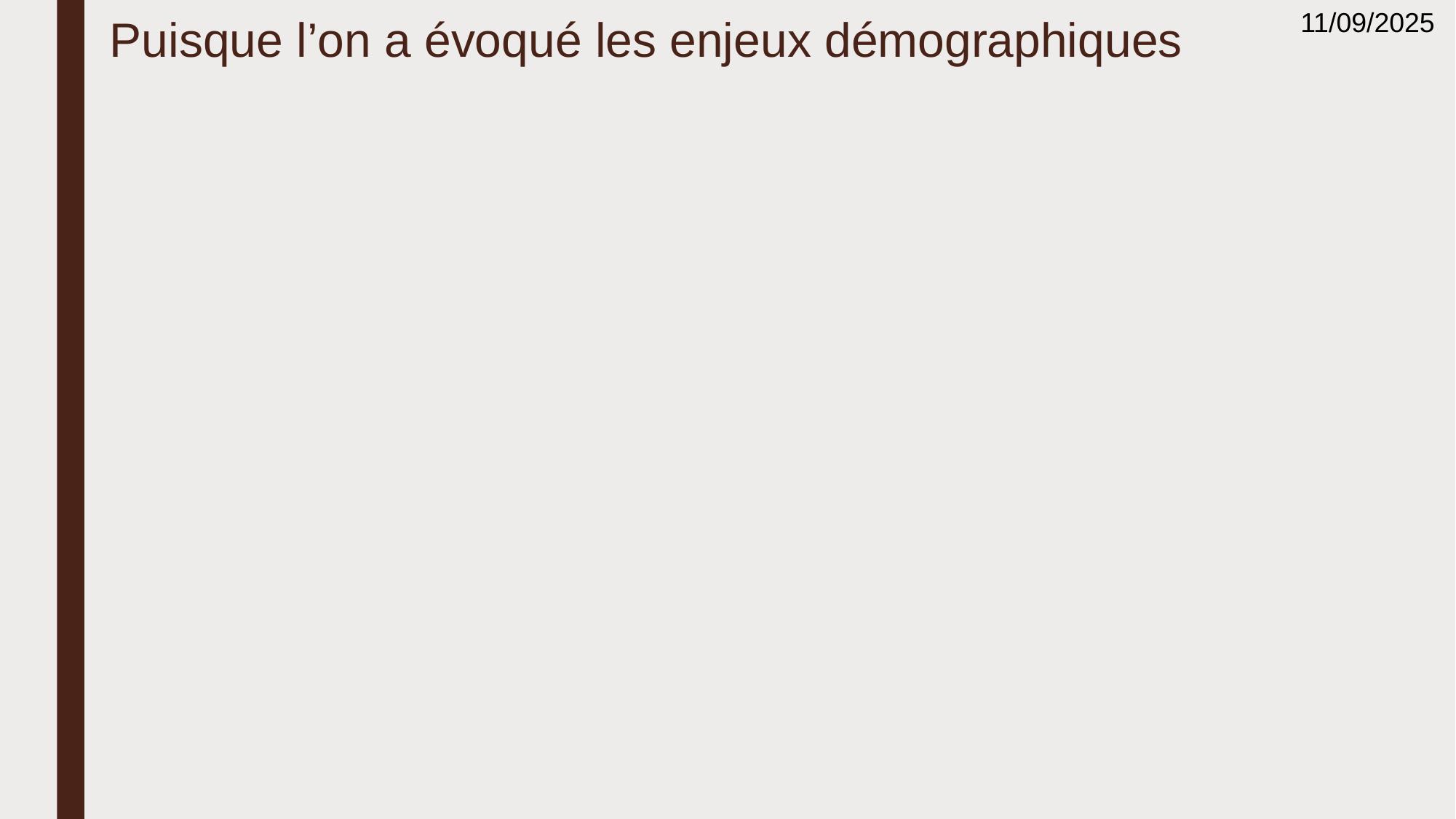

11/09/2025
# Puisque l’on a évoqué les enjeux démographiques